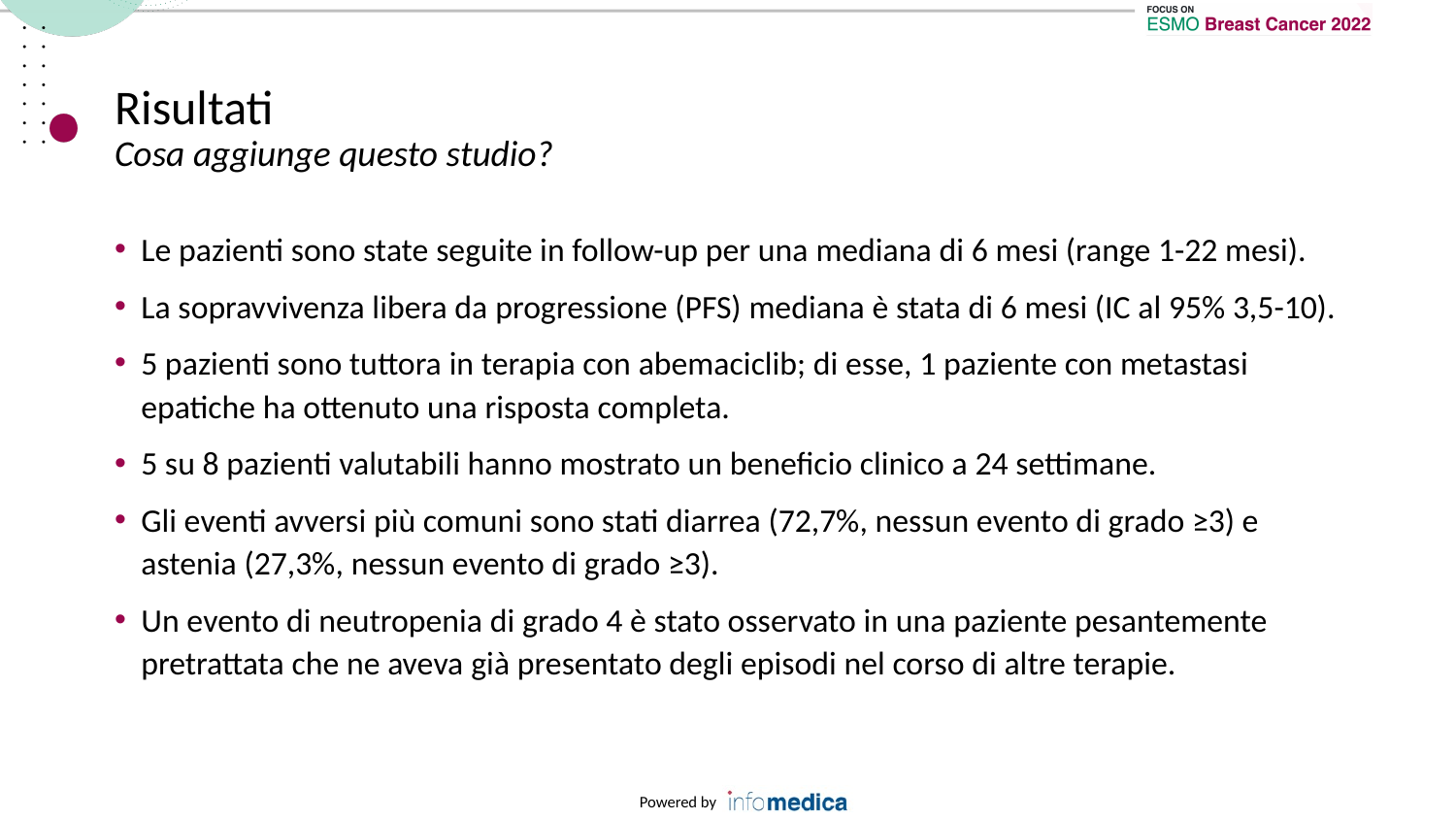

# Risultati Cosa aggiunge questo studio?
Le pazienti sono state seguite in follow-up per una mediana di 6 mesi (range 1-22 mesi).
La sopravvivenza libera da progressione (PFS) mediana è stata di 6 mesi (IC al 95% 3,5-10).
5 pazienti sono tuttora in terapia con abemaciclib; di esse, 1 paziente con metastasi epatiche ha ottenuto una risposta completa.
5 su 8 pazienti valutabili hanno mostrato un beneficio clinico a 24 settimane.
Gli eventi avversi più comuni sono stati diarrea (72,7%, nessun evento di grado ≥3) e astenia (27,3%, nessun evento di grado ≥3).
Un evento di neutropenia di grado 4 è stato osservato in una paziente pesantemente pretrattata che ne aveva già presentato degli episodi nel corso di altre terapie.